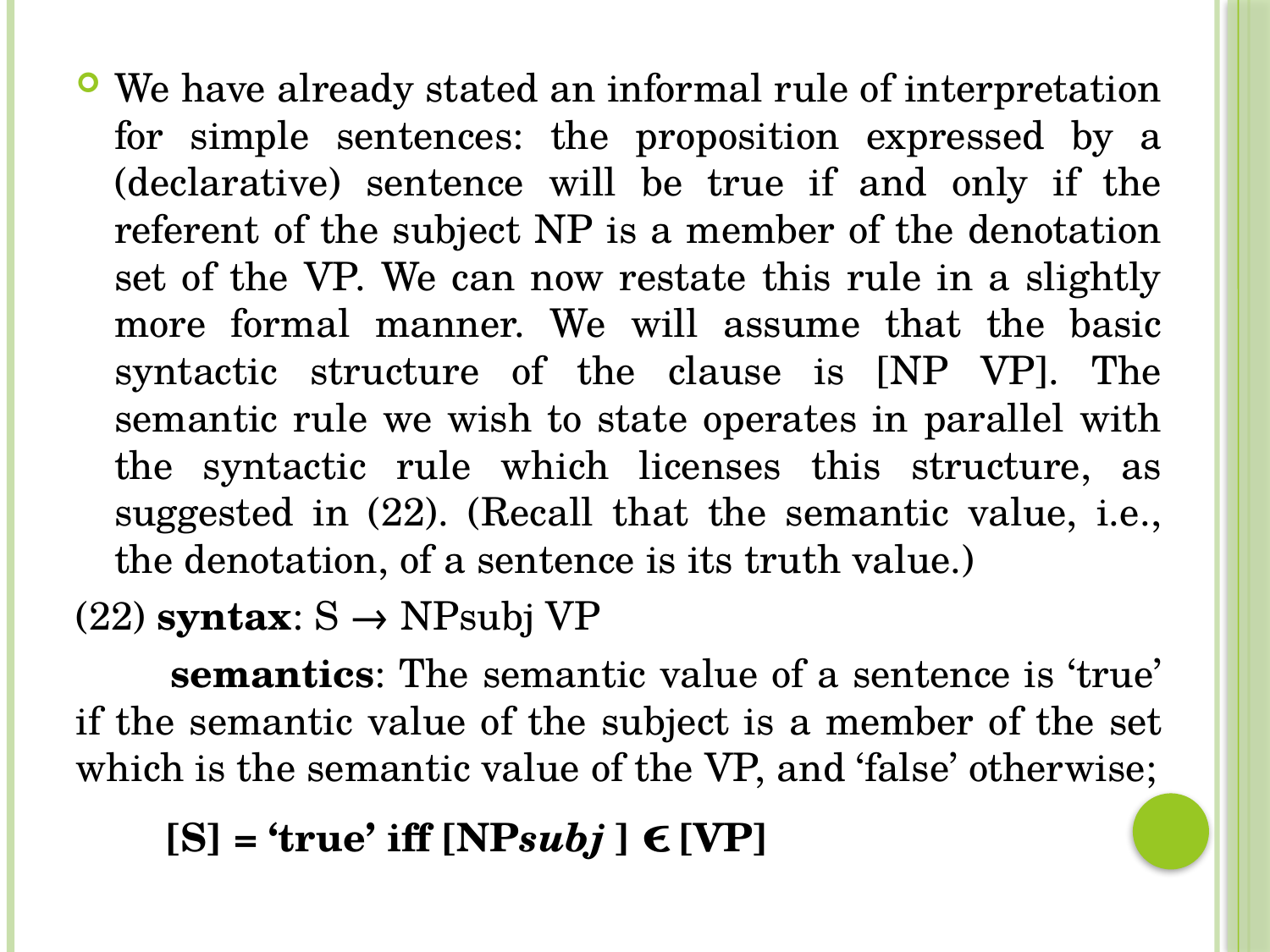

We have already stated an informal rule of interpretation for simple sentences: the proposition expressed by a (declarative) sentence will be true if and only if the referent of the subject NP is a member of the denotation set of the VP. We can now restate this rule in a slightly more formal manner. We will assume that the basic syntactic structure of the clause is [NP VP]. The semantic rule we wish to state operates in parallel with the syntactic rule which licenses this structure, as suggested in (22). (Recall that the semantic value, i.e., the denotation, of a sentence is its truth value.)
(22) syntax: S → NPsubj VP
       semantics: The semantic value of a sentence is ‘true’ if the semantic value of the subject is a member of the set which is the semantic value of the VP, and ‘false’ otherwise;
        [S] = ‘true’ iff [NPsubj ] ϵ [VP]